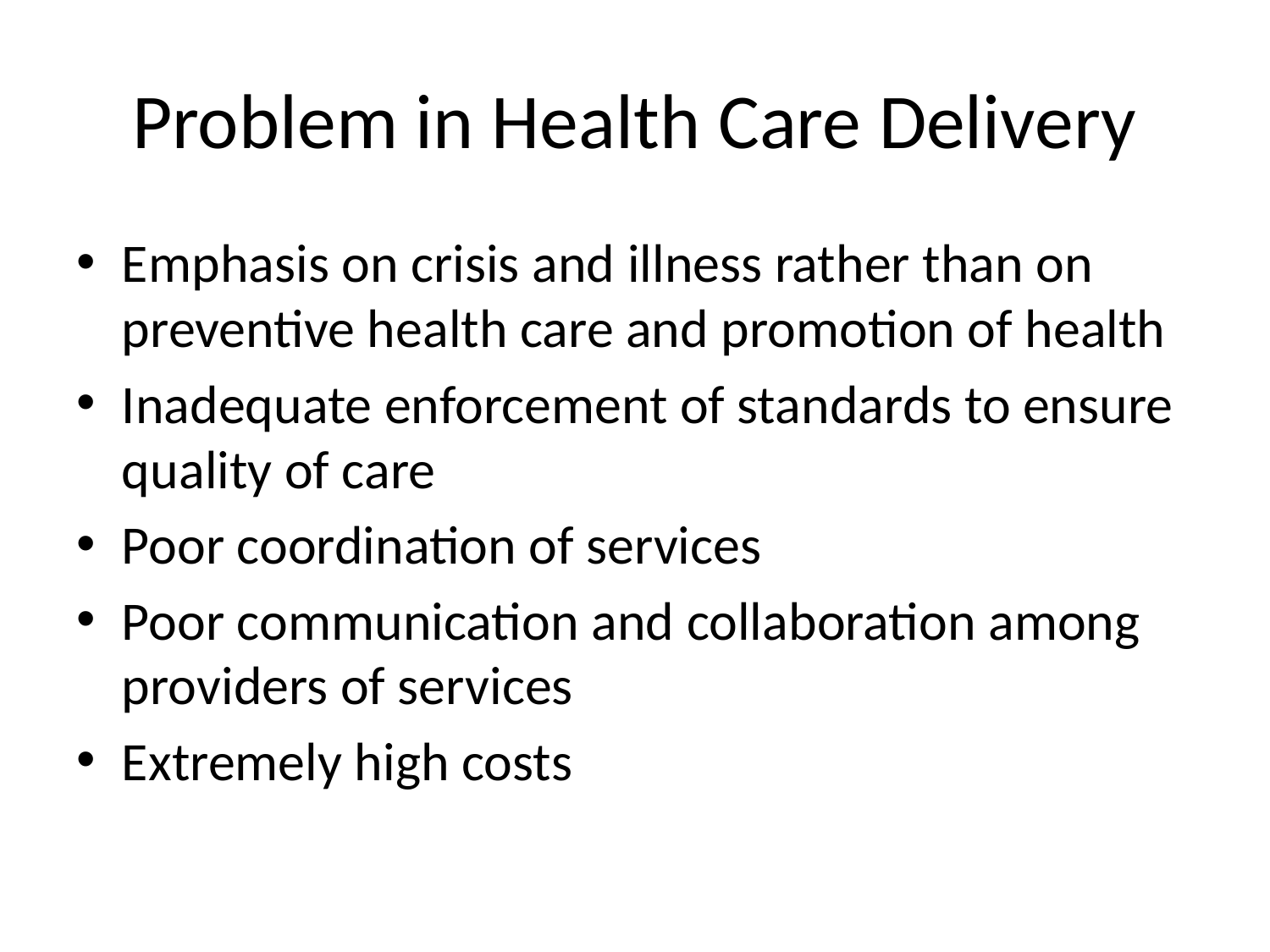

# Problem in Health Care Delivery
Emphasis on crisis and illness rather than on preventive health care and promotion of health
Inadequate enforcement of standards to ensure quality of care
Poor coordination of services
Poor communication and collaboration among providers of services
Extremely high costs